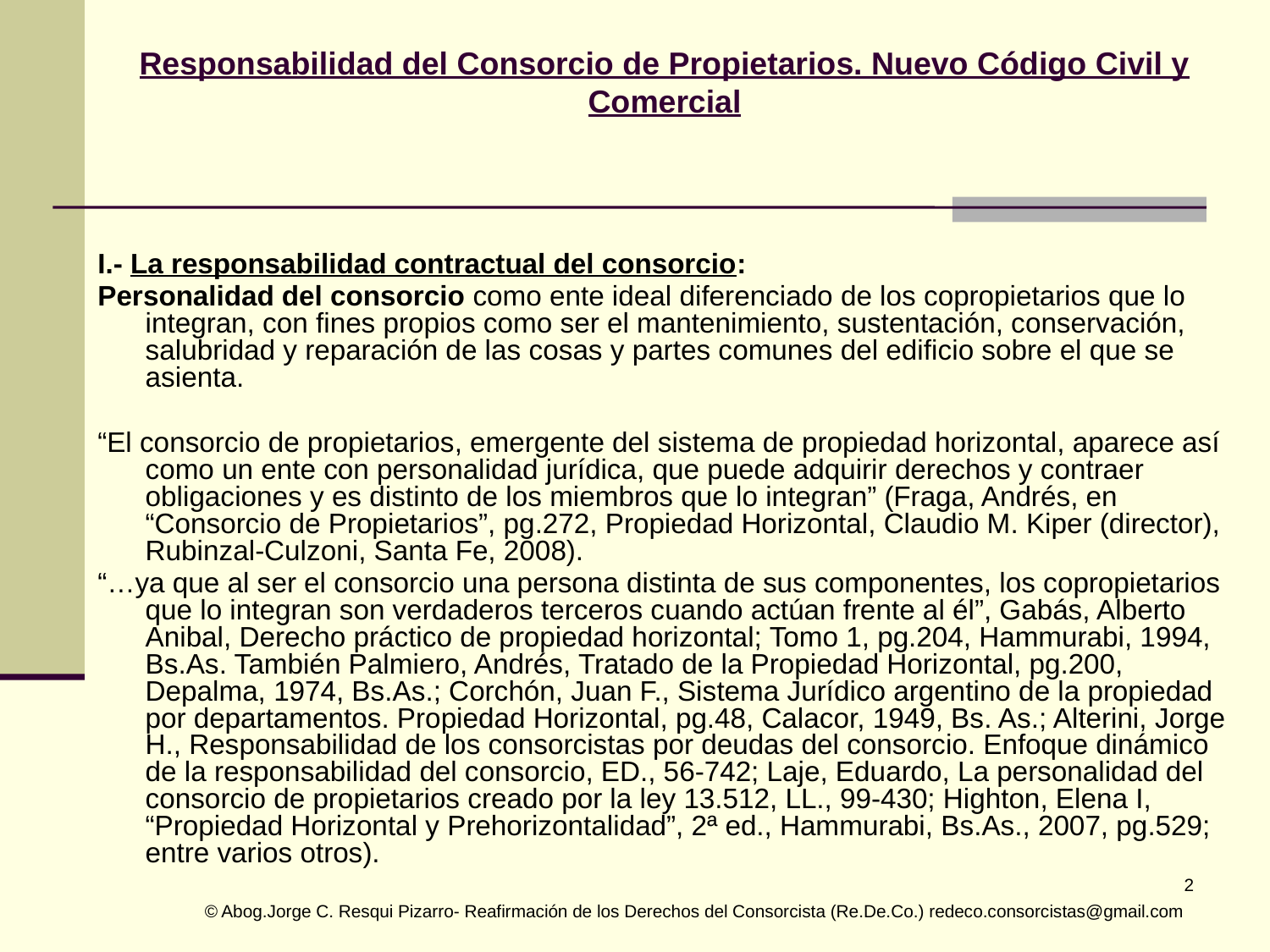

# Responsabilidad del Consorcio de Propietarios. Nuevo Código Civil y Comercial

I.- La responsabilidad contractual del consorcio:
Personalidad del consorcio como ente ideal diferenciado de los copropietarios que lo integran, con fines propios como ser el mantenimiento, sustentación, conservación, salubridad y reparación de las cosas y partes comunes del edificio sobre el que se asienta.

“El consorcio de propietarios, emergente del sistema de propiedad horizontal, aparece así como un ente con personalidad jurídica, que puede adquirir derechos y contraer obligaciones y es distinto de los miembros que lo integran” (Fraga, Andrés, en “Consorcio de Propietarios”, pg.272, Propiedad Horizontal, Claudio M. Kiper (director), Rubinzal-Culzoni, Santa Fe, 2008).
“…ya que al ser el consorcio una persona distinta de sus componentes, los copropietarios que lo integran son verdaderos terceros cuando actúan frente al él”, Gabás, Alberto Anibal, Derecho práctico de propiedad horizontal; Tomo 1, pg.204, Hammurabi, 1994, Bs.As. También Palmiero, Andrés, Tratado de la Propiedad Horizontal, pg.200, Depalma, 1974, Bs.As.; Corchón, Juan F., Sistema Jurídico argentino de la propiedad por departamentos. Propiedad Horizontal, pg.48, Calacor, 1949, Bs. As.; Alterini, Jorge H., Responsabilidad de los consorcistas por deudas del consorcio. Enfoque dinámico de la responsabilidad del consorcio, ED., 56-742; Laje, Eduardo, La personalidad del consorcio de propietarios creado por la ley 13.512, LL., 99-430; Highton, Elena I, “Propiedad Horizontal y Prehorizontalidad”, 2ª ed., Hammurabi, Bs.As., 2007, pg.529; entre varios otros).

                      © Abog.Jorge C. Resqui Pizarro- Reafirmación de los Derechos del Consorcista (Re.De.Co.) redeco.consorcistas@gmail.com
2